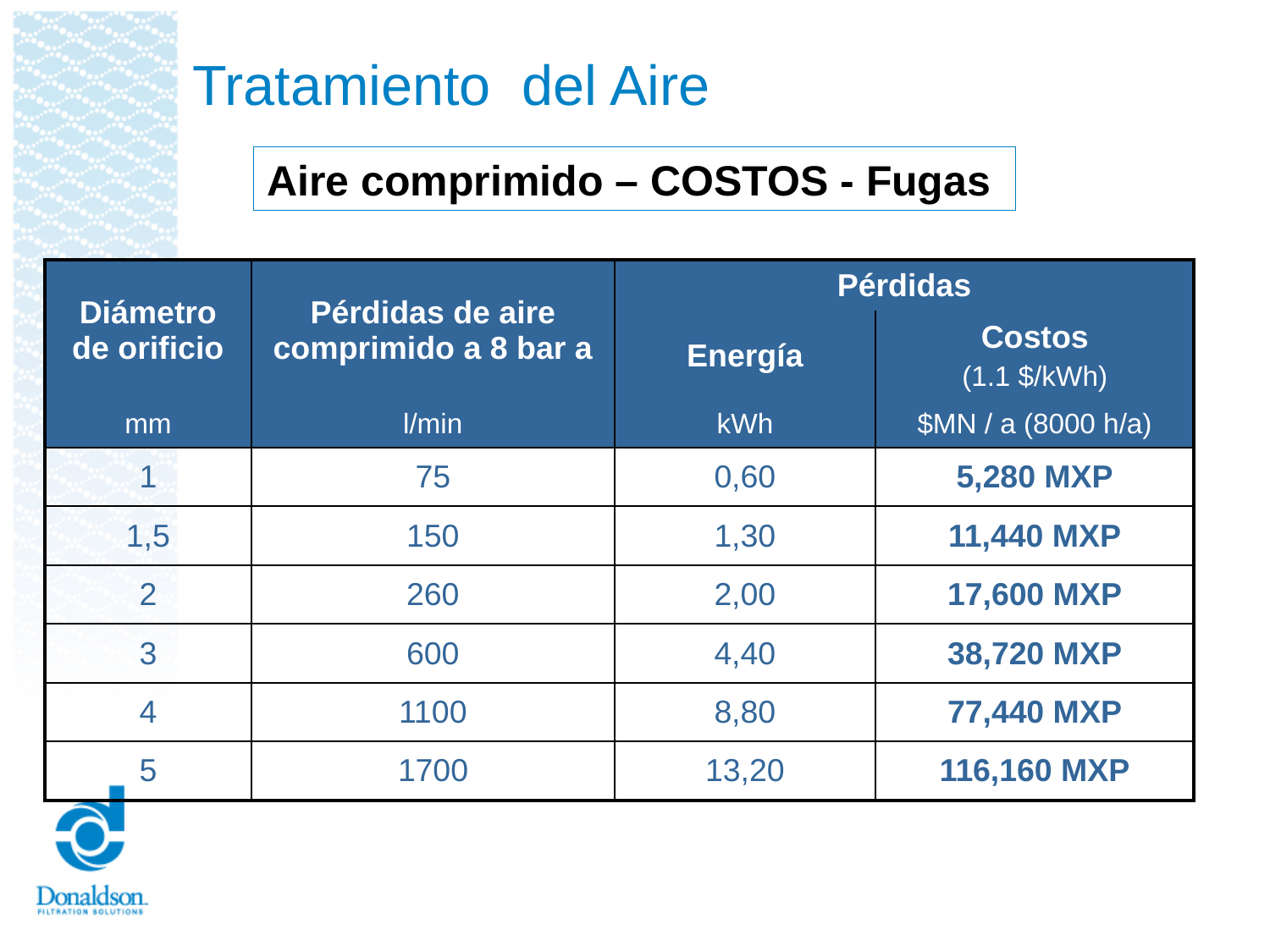

# Tratamiento  del Aire
Aire comprimido – COSTOS - Fugas
| Diámetro de orificio | Pérdidas de aire comprimido a 8 bar a | Pérdidas |  |
| --- | --- | --- | --- |
|  |  | Energía | Costos (1.1 $/kWh) |
| mm | l/min | kWh | $MN / a (8000 h/a) |
| 1 | 75 | 0,60 | 5,280 MXP |
| 1,5 | 150 | 1,30 | 11,440 MXP |
| 2 | 260 | 2,00 | 17,600 MXP |
| 3 | 600 | 4,40 | 38,720 MXP |
| 4 | 1100 | 8,80 | 77,440 MXP |
| 5 | 1700 | 13,20 | 116,160 MXP |